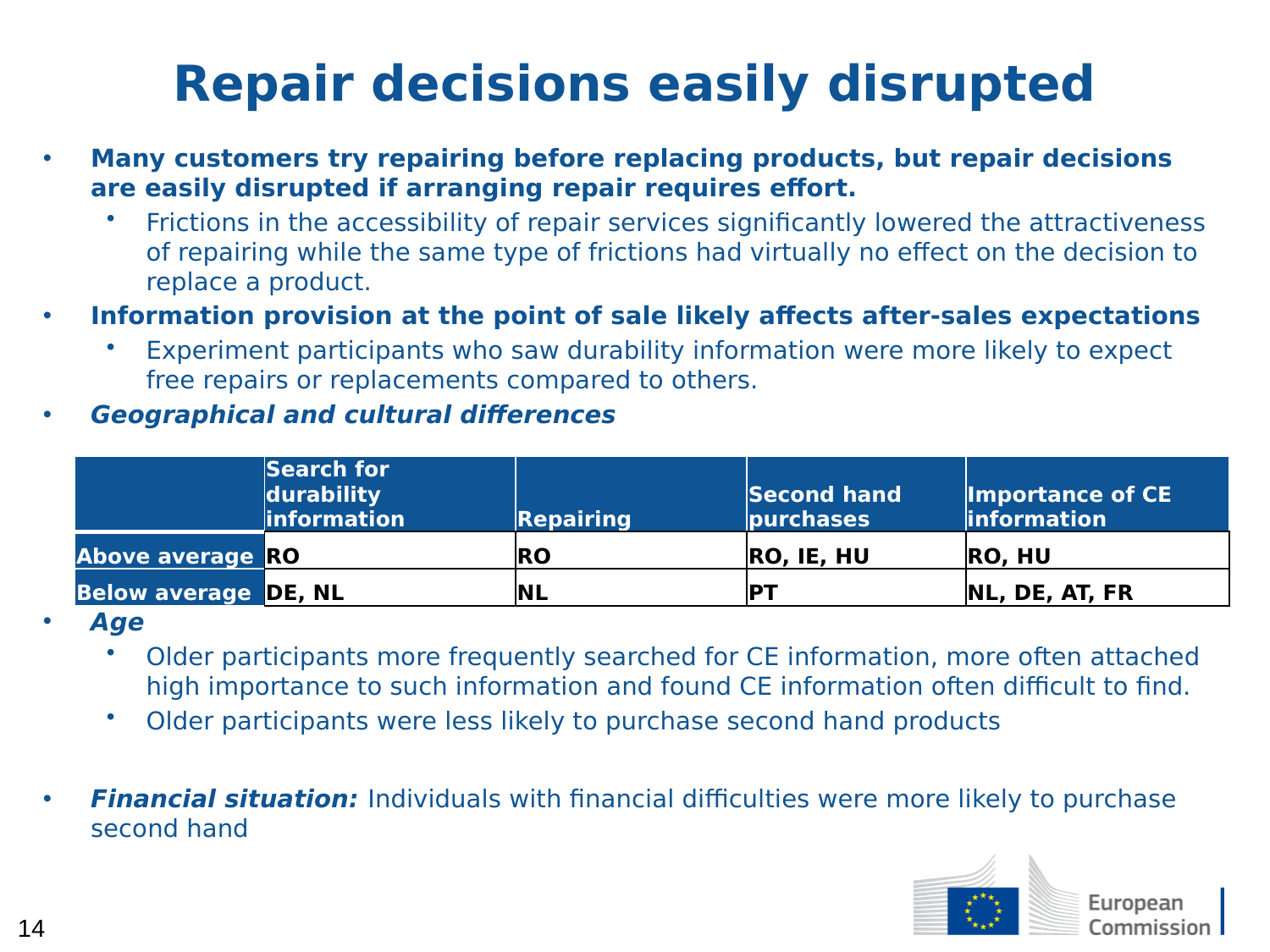

# Repair decisions easily disrupted
Many customers try repairing before replacing products, but repair decisions are easily disrupted if arranging repair requires effort.
Frictions in the accessibility of repair services significantly lowered the attractiveness of repairing while the same type of frictions had virtually no effect on the decision to replace a product.
Information provision at the point of sale likely affects after-sales expectations
Experiment participants who saw durability information were more likely to expect free repairs or replacements compared to others.
Geographical and cultural differences

Age
Older participants more frequently searched for CE information, more often attached high importance to such information and found CE information often difficult to find.
Older participants were less likely to purchase second hand products

Financial situation: Individuals with financial difficulties were more likely to purchase second hand

|  | Search for durability information | Repairing | Second hand purchases | Importance of CE information |
| --- | --- | --- | --- | --- |
| Above average | RO | RO | RO, IE, HU | RO, HU |
| Below average | DE, NL | NL | PT | NL, DE, AT, FR |
14